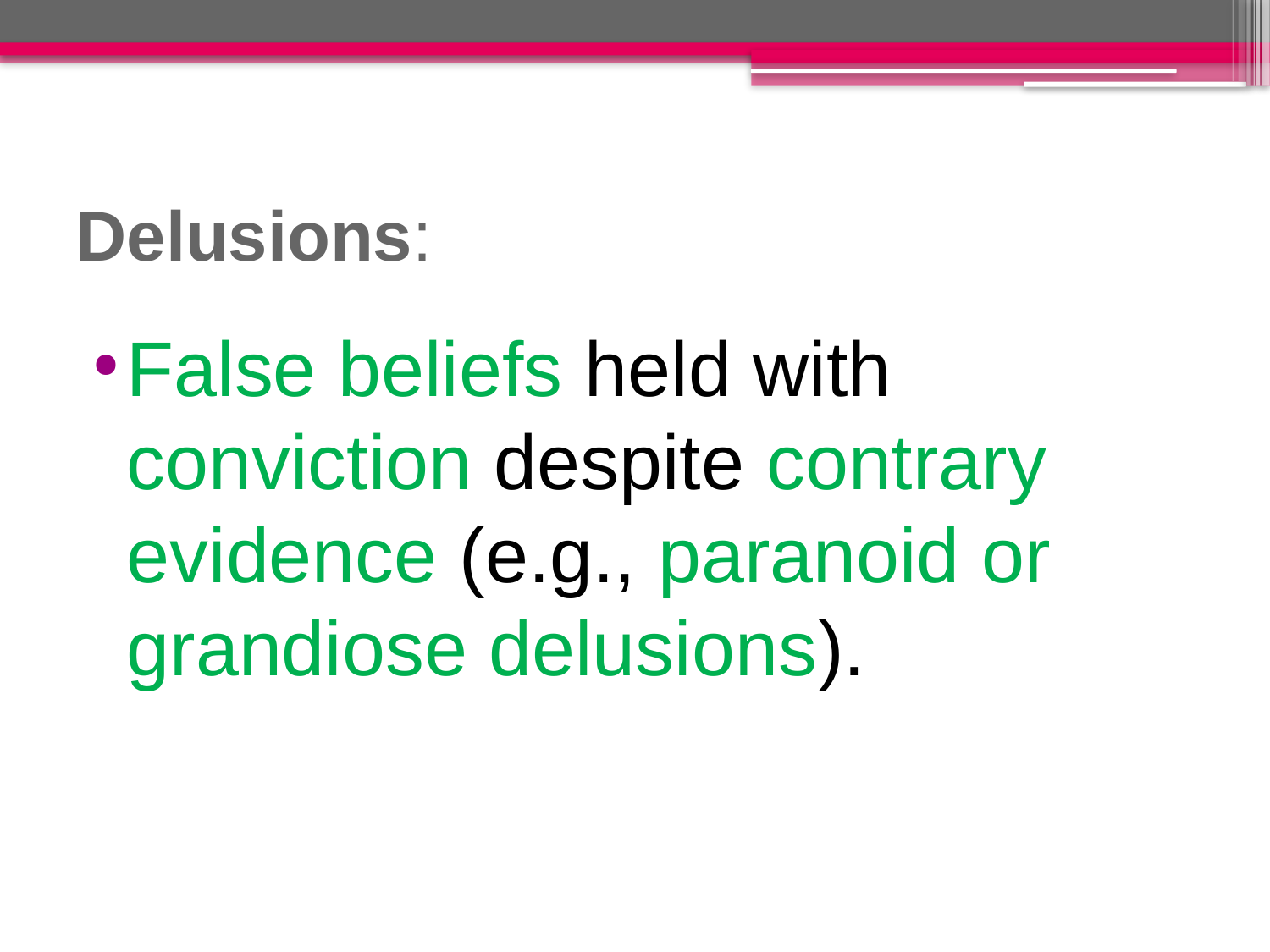

# Delusions:
False beliefs held with conviction despite contrary evidence (e.g., paranoid or grandiose delusions).